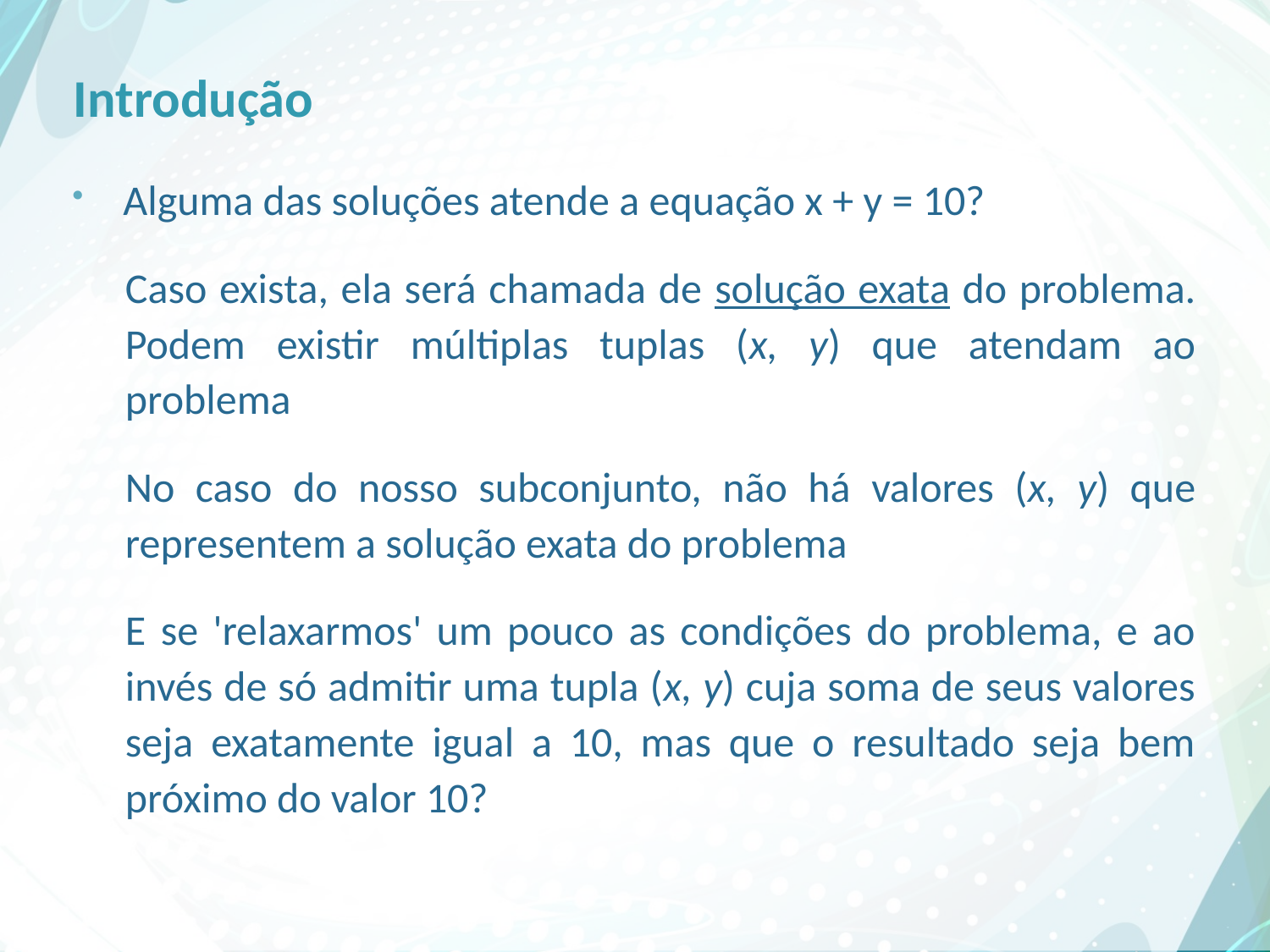

# Introdução
Alguma das soluções atende a equação x + y = 10?
Caso exista, ela será chamada de solução exata do problema. Podem existir múltiplas tuplas (x, y) que atendam ao problema
No caso do nosso subconjunto, não há valores (x, y) que representem a solução exata do problema
E se 'relaxarmos' um pouco as condições do problema, e ao invés de só admitir uma tupla (x, y) cuja soma de seus valores seja exatamente igual a 10, mas que o resultado seja bem próximo do valor 10?